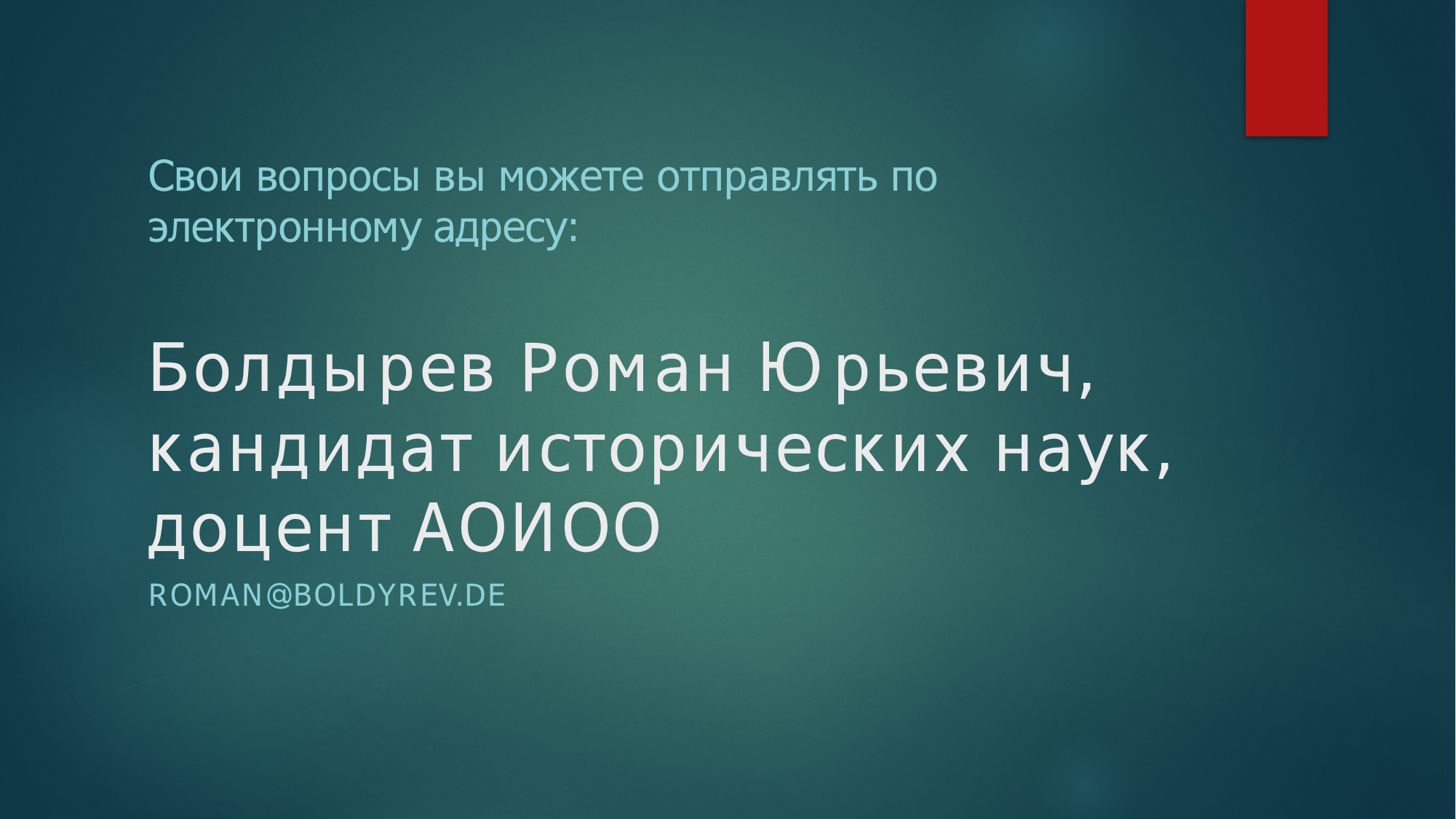

Свои вопросы вы можете отправлять по электронному адресу:
# Болдырев Роман Юрьевич, кандидат исторических наук, доцент АОИОО
roman@Boldyrev.de